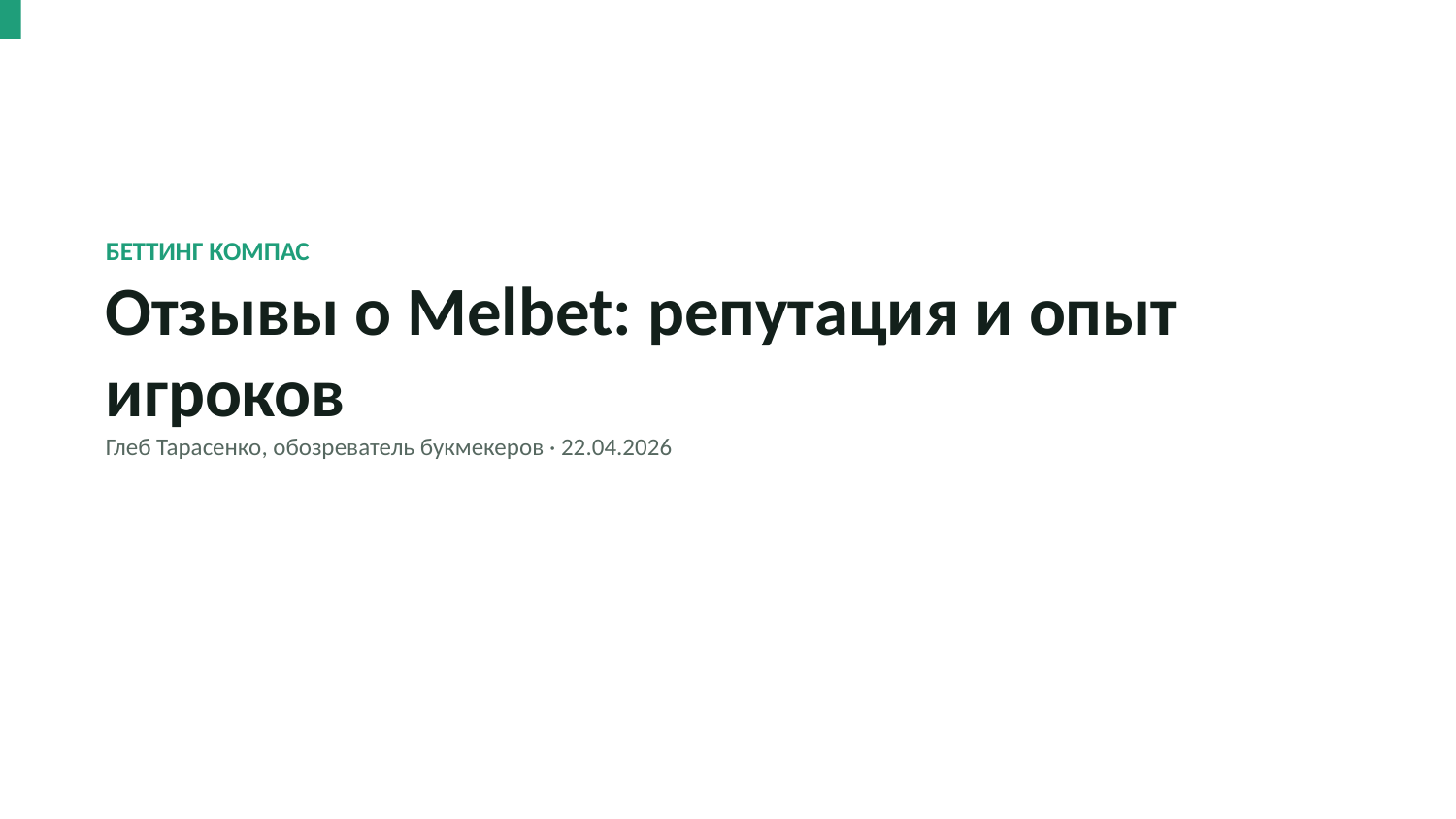

БЕТТИНГ КОМПАС
Отзывы о Melbet: репутация и опыт игроков
Глеб Тарасенко, обозреватель букмекеров · 22.04.2026